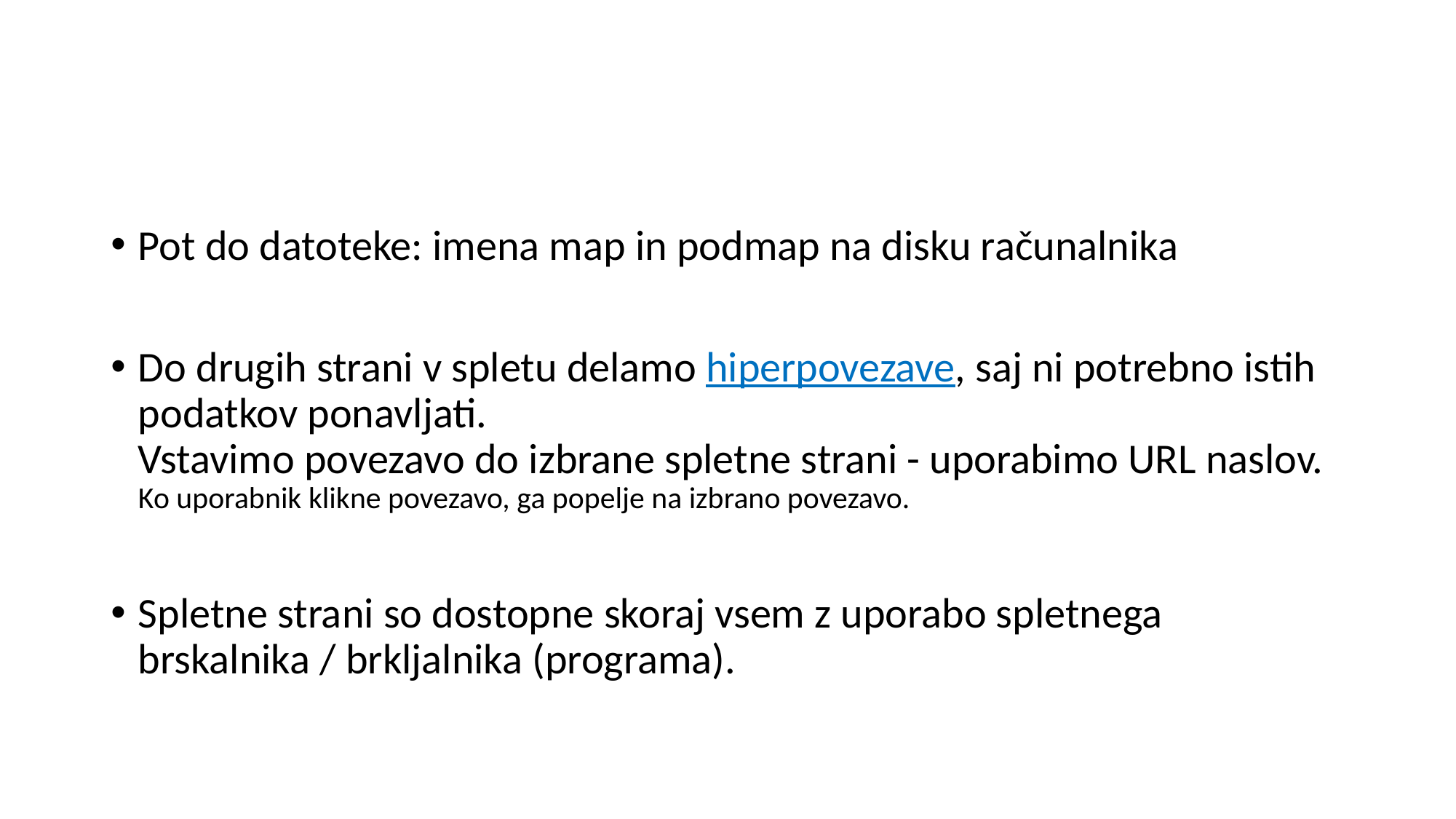

#
Pot do datoteke: imena map in podmap na disku računalnika

Do drugih strani v spletu delamo hiperpovezave, saj ni potrebno istih podatkov ponavljati.
Vstavimo povezavo do izbrane spletne strani - uporabimo URL naslov.
Ko uporabnik klikne povezavo, ga popelje na izbrano povezavo.

Spletne strani so dostopne skoraj vsem z uporabo spletnega brskalnika / brkljalnika (programa).